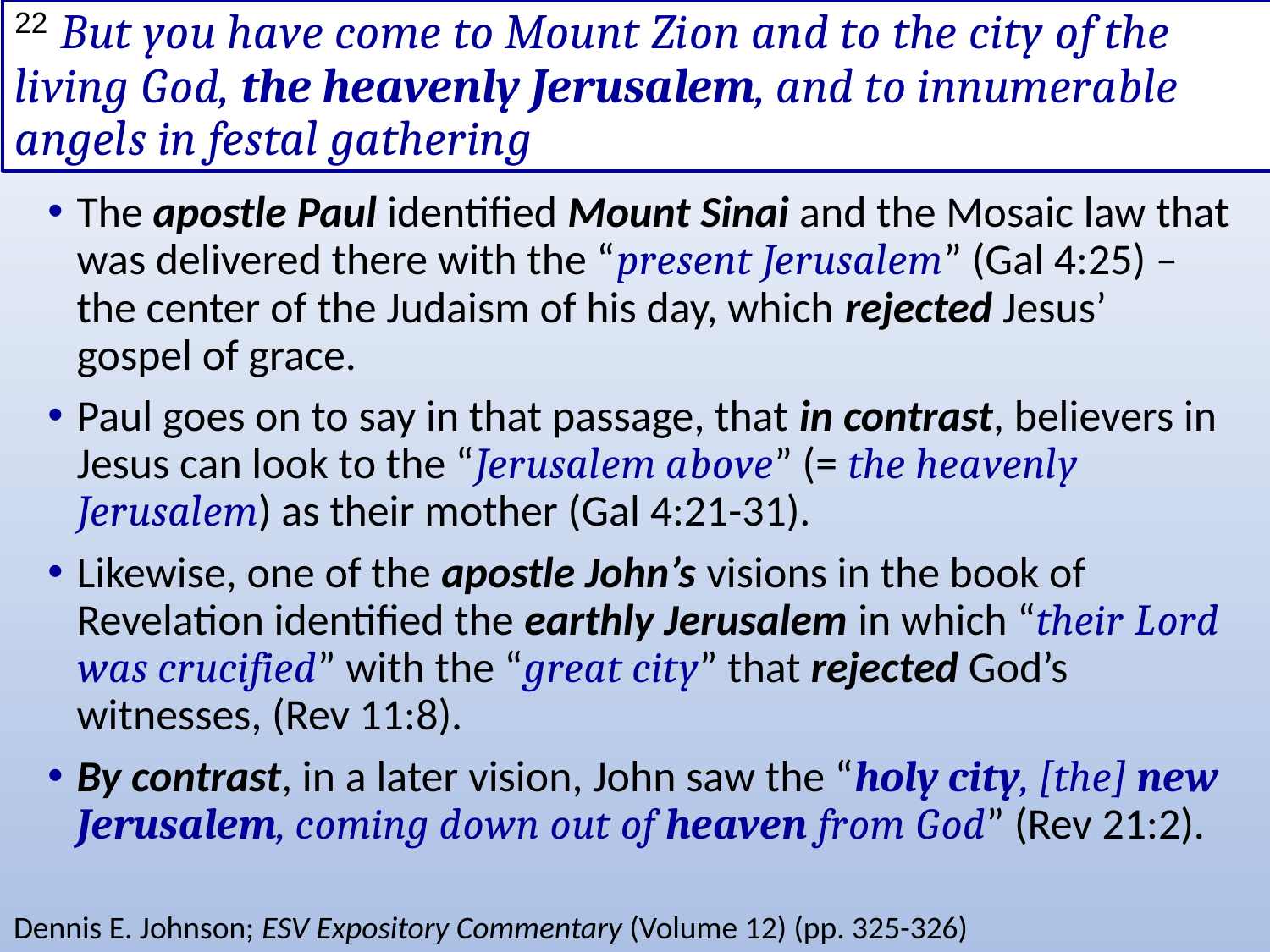

# 22 But you have come to Mount Zion and to the city of the living God, the heavenly Jerusalem, and to innumerable angels in festal gathering
The apostle Paul identified Mount Sinai and the Mosaic law that was delivered there with the “present Jerusalem” (Gal 4:25) – the center of the Judaism of his day, which rejected Jesus’ gospel of grace.
Paul goes on to say in that passage, that in contrast, believers in Jesus can look to the “Jerusalem above” (= the heavenly Jerusalem) as their mother (Gal 4:21-31).
Likewise, one of the apostle John’s visions in the book of Revelation identified the earthly Jerusalem in which “their Lord was crucified” with the “great city” that rejected God’s witnesses, (Rev 11:8).
By contrast, in a later vision, John saw the “holy city, [the] new Jerusalem, coming down out of heaven from God” (Rev 21:2).

Dennis E. Johnson; ESV Expository Commentary (Volume 12) (pp. 325-326)